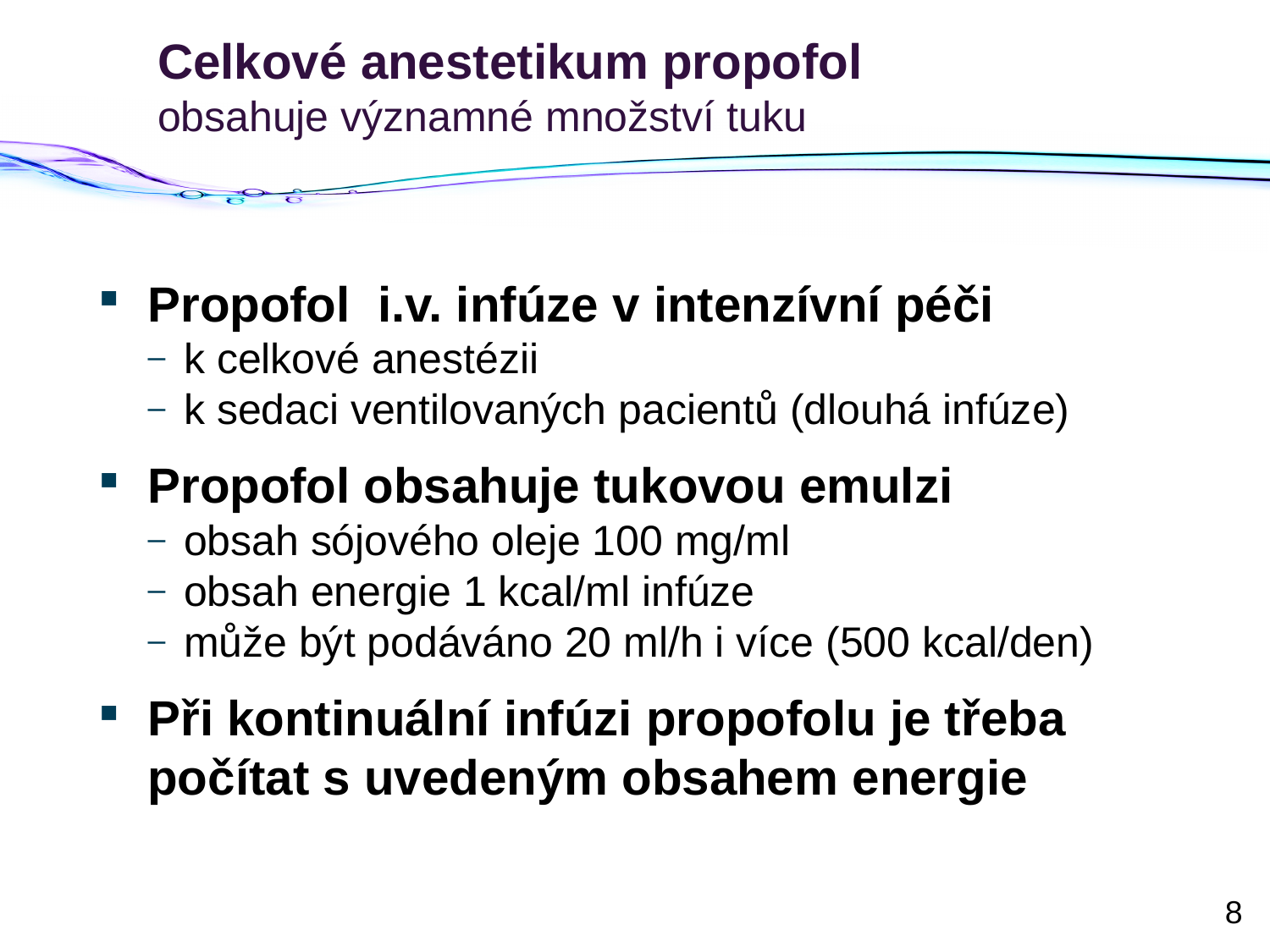

# Celkové anestetikum propofol obsahuje významné množství tuku
Propofol  i.v. infúze v intenzívní péči
k celkové anestézii
k sedaci ventilovaných pacientů (dlouhá infúze)
Propofol obsahuje tukovou emulzi
obsah sójového oleje 100 mg/ml
obsah energie 1 kcal/ml infúze
může být podáváno 20 ml/h i více (500 kcal/den)
Při kontinuální infúzi propofolu je třeba počítat s uvedeným obsahem energie
8